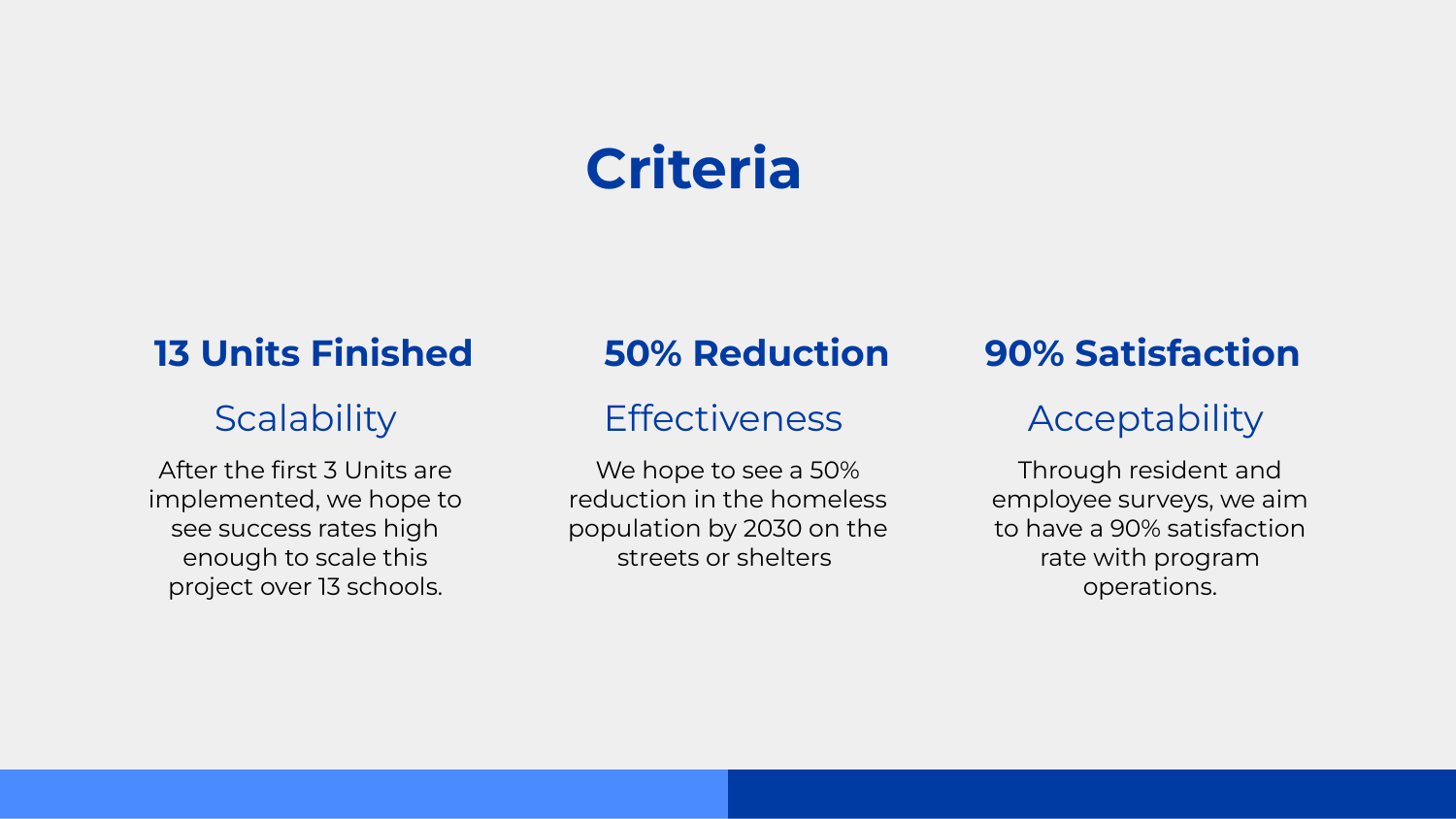

# Criteria
13 Units Finished

50% Reduction
90% Satisfaction
Scalability
Effectiveness
Acceptability
After the first 3 Units are implemented, we hope to see success rates high enough to scale this project over 13 schools.
We hope to see a 50% reduction in the homeless population by 2030 on the streets or shelters
Through resident and employee surveys, we aim to have a 90% satisfaction rate with program operations.